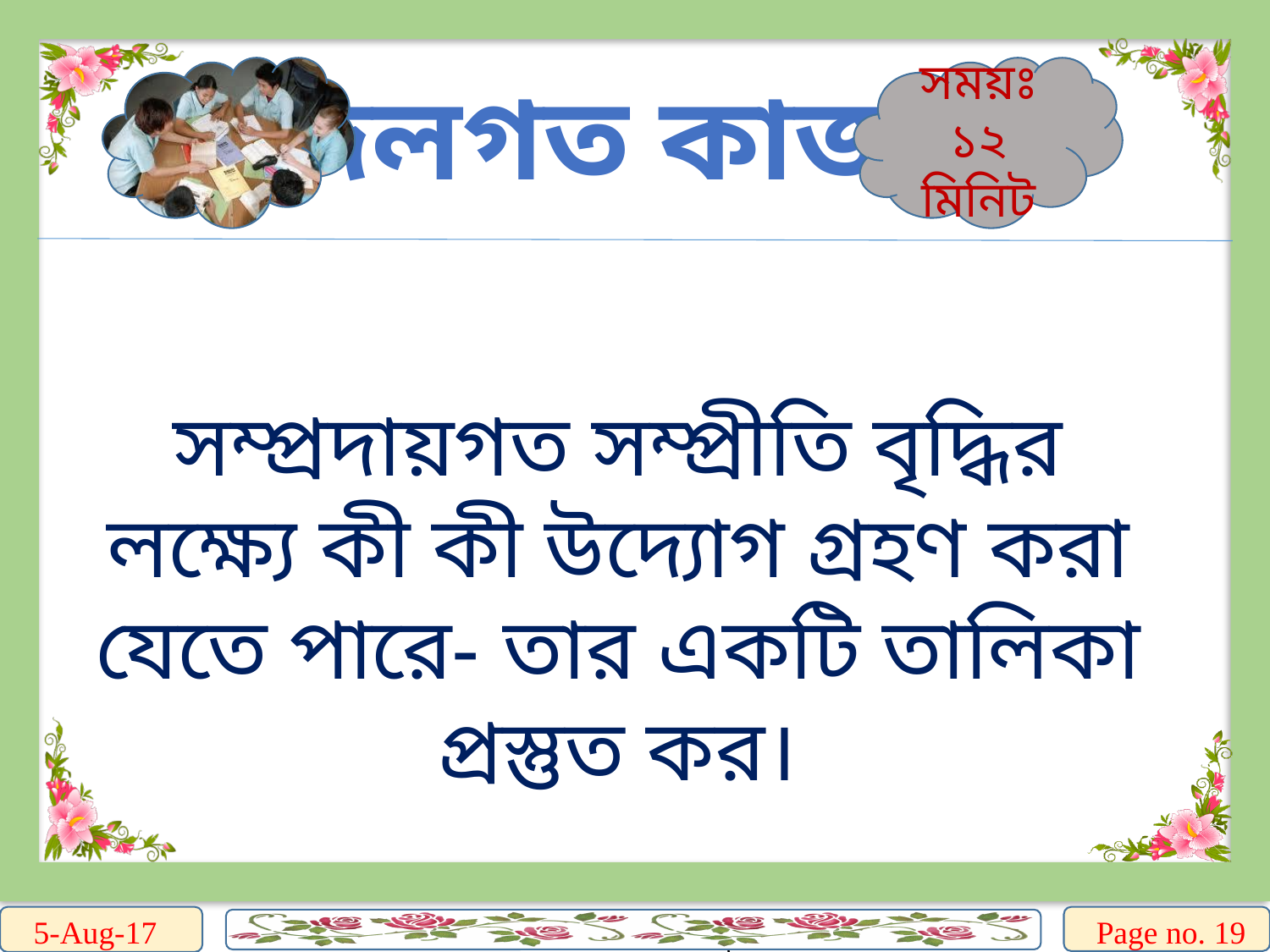

দলগত কাজ
সময়ঃ ১২ মিনিট
সম্প্রদায়গত সম্প্রীতি বৃদ্ধির লক্ষ্যে কী কী উদ্যোগ গ্রহণ করা যেতে পারে- তার একটি তালিকা প্রস্তুত কর।
5-Aug-17

Page no. 19